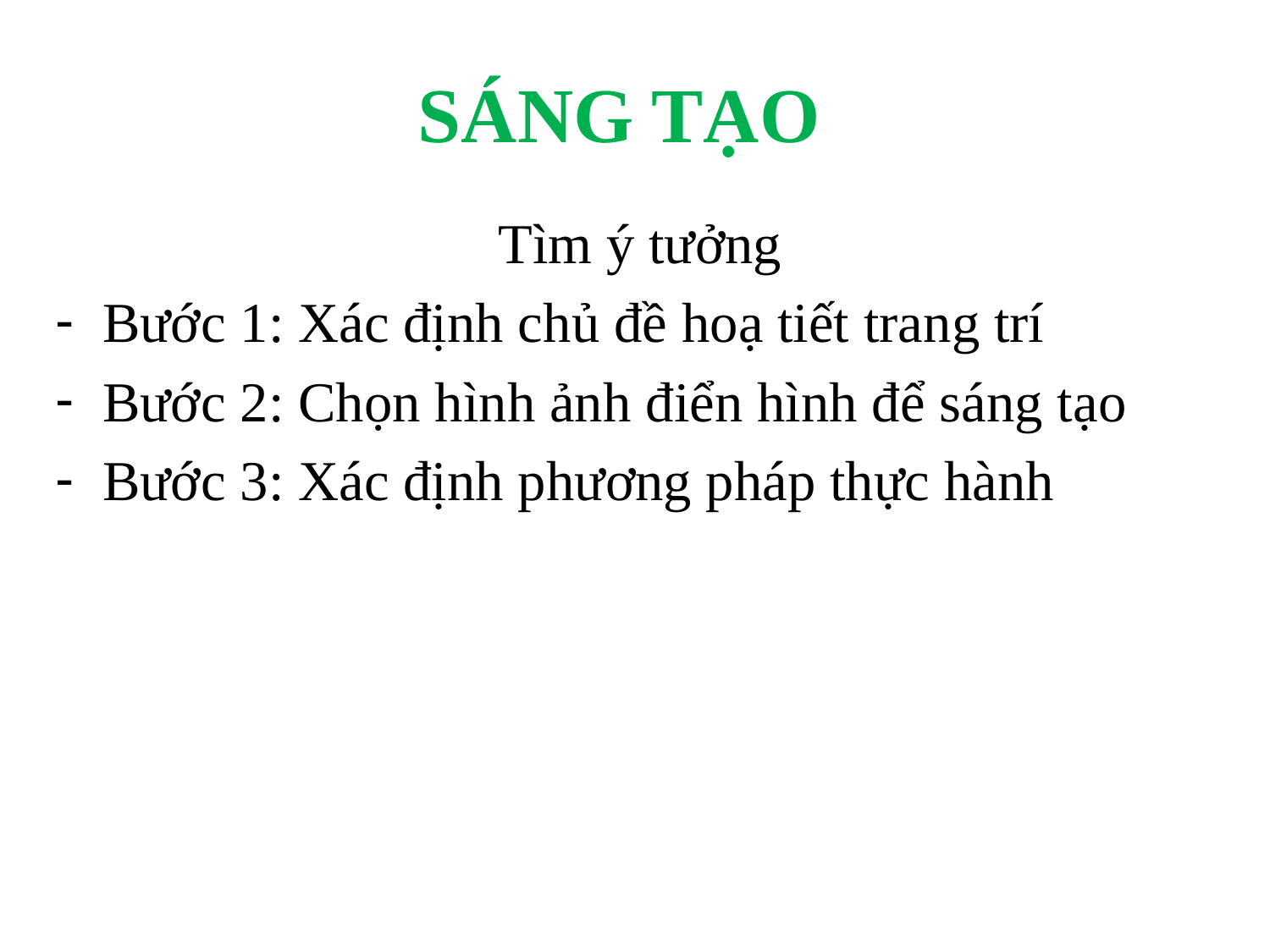

# SÁNG TẠO
Tìm ý tưởng
Bước 1: Xác định chủ đề hoạ tiết trang trí
Bước 2: Chọn hình ảnh điển hình để sáng tạo
Bước 3: Xác định phương pháp thực hành